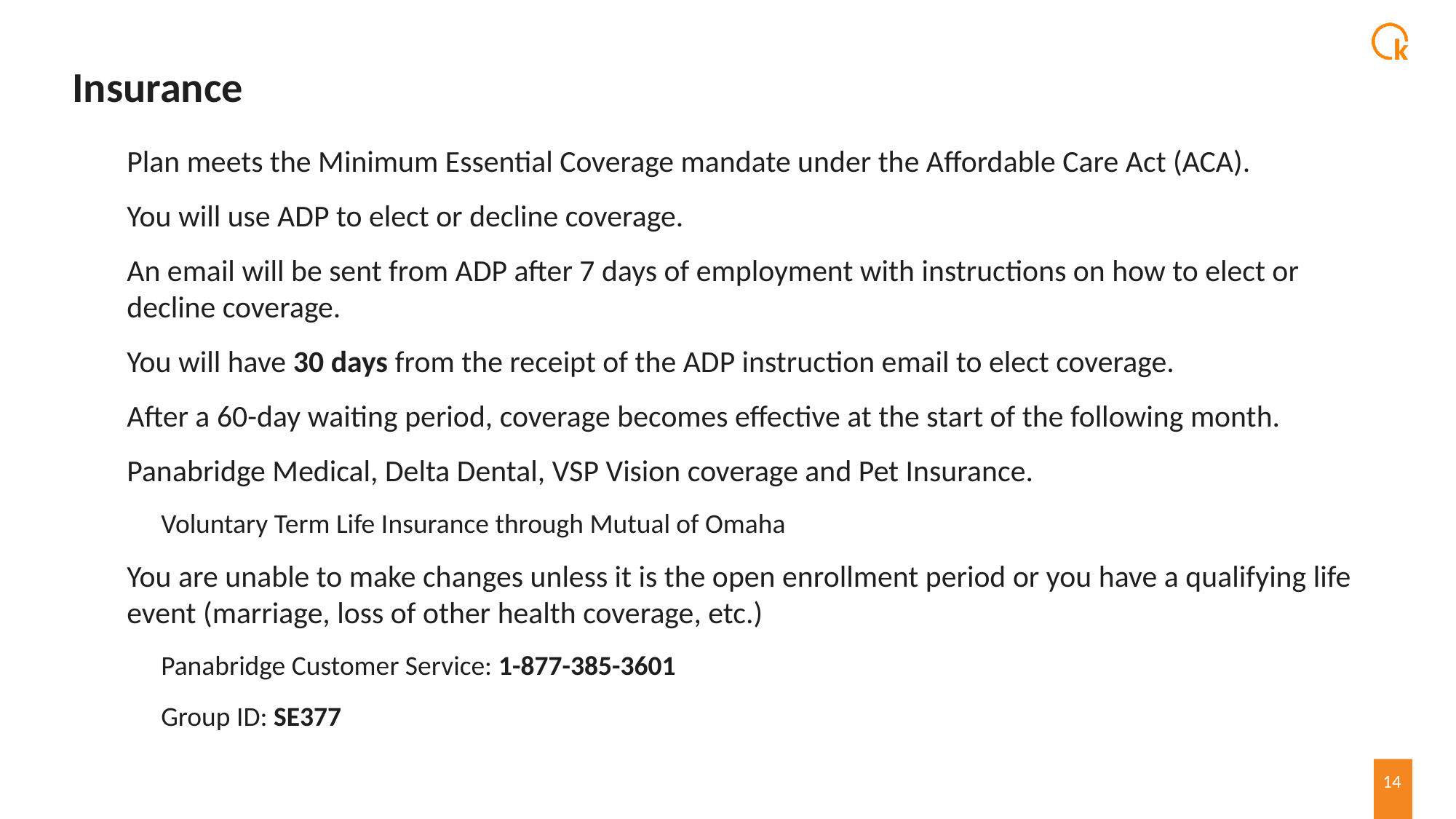

# Insurance
Plan meets the Minimum Essential Coverage mandate under the Affordable Care Act (ACA).
You will use ADP to elect or decline coverage.
An email will be sent from ADP after 7 days of employment with instructions on how to elect or decline coverage.
You will have 30 days from the receipt of the ADP instruction email to elect coverage.
After a 60-day waiting period, coverage becomes effective at the start of the following month.
Panabridge Medical, Delta Dental, VSP Vision coverage and Pet Insurance.
Voluntary Term Life Insurance through Mutual of Omaha
You are unable to make changes unless it is the open enrollment period or you have a qualifying life event (marriage, loss of other health coverage, etc.)
Panabridge Customer Service: 1-877-385-3601
Group ID: SE377
14